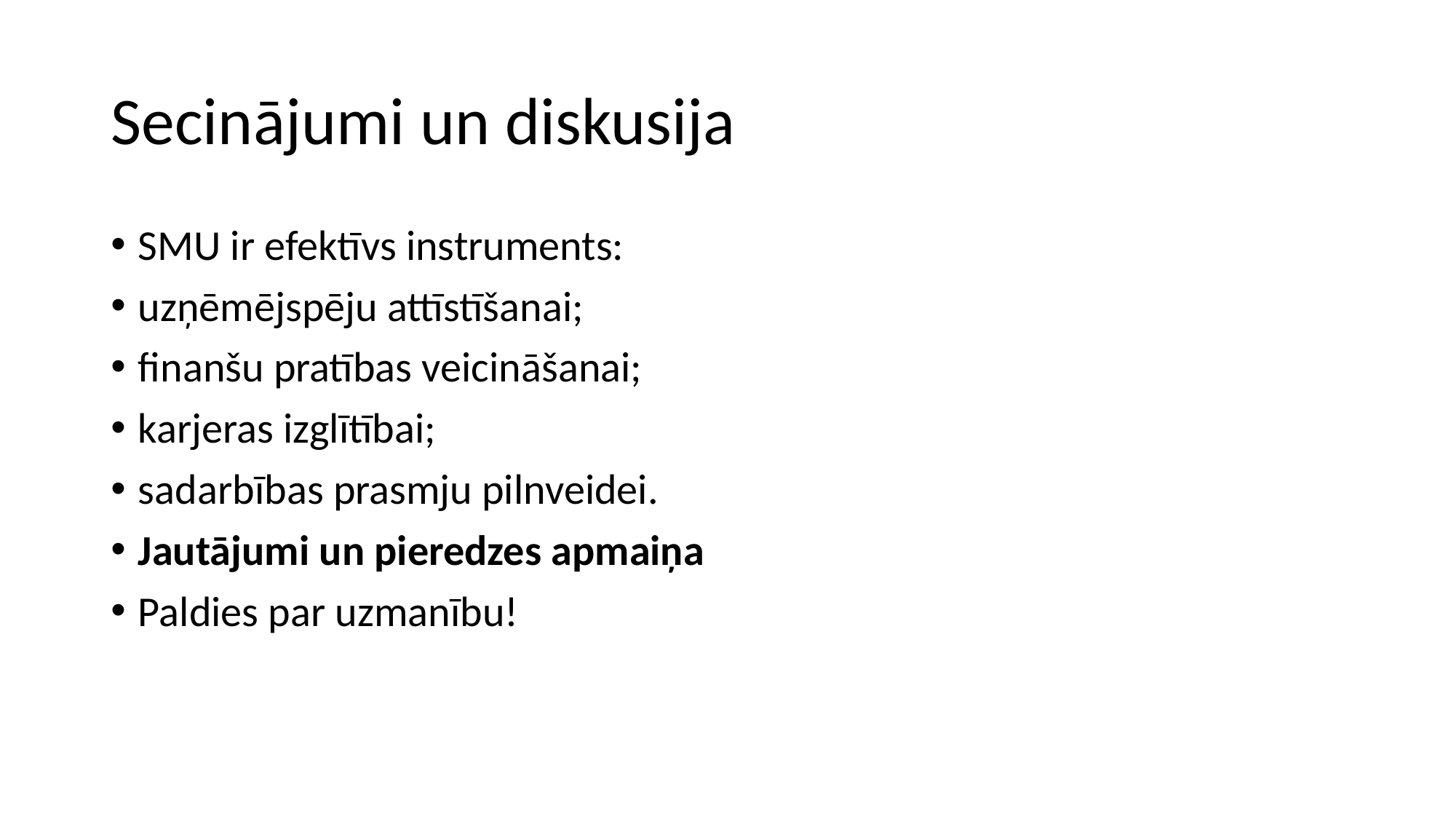

# Secinājumi un diskusija
SMU ir efektīvs instruments:
uzņēmējspēju attīstīšanai;
finanšu pratības veicināšanai;
karjeras izglītībai;
sadarbības prasmju pilnveidei.
Jautājumi un pieredzes apmaiņa
Paldies par uzmanību!